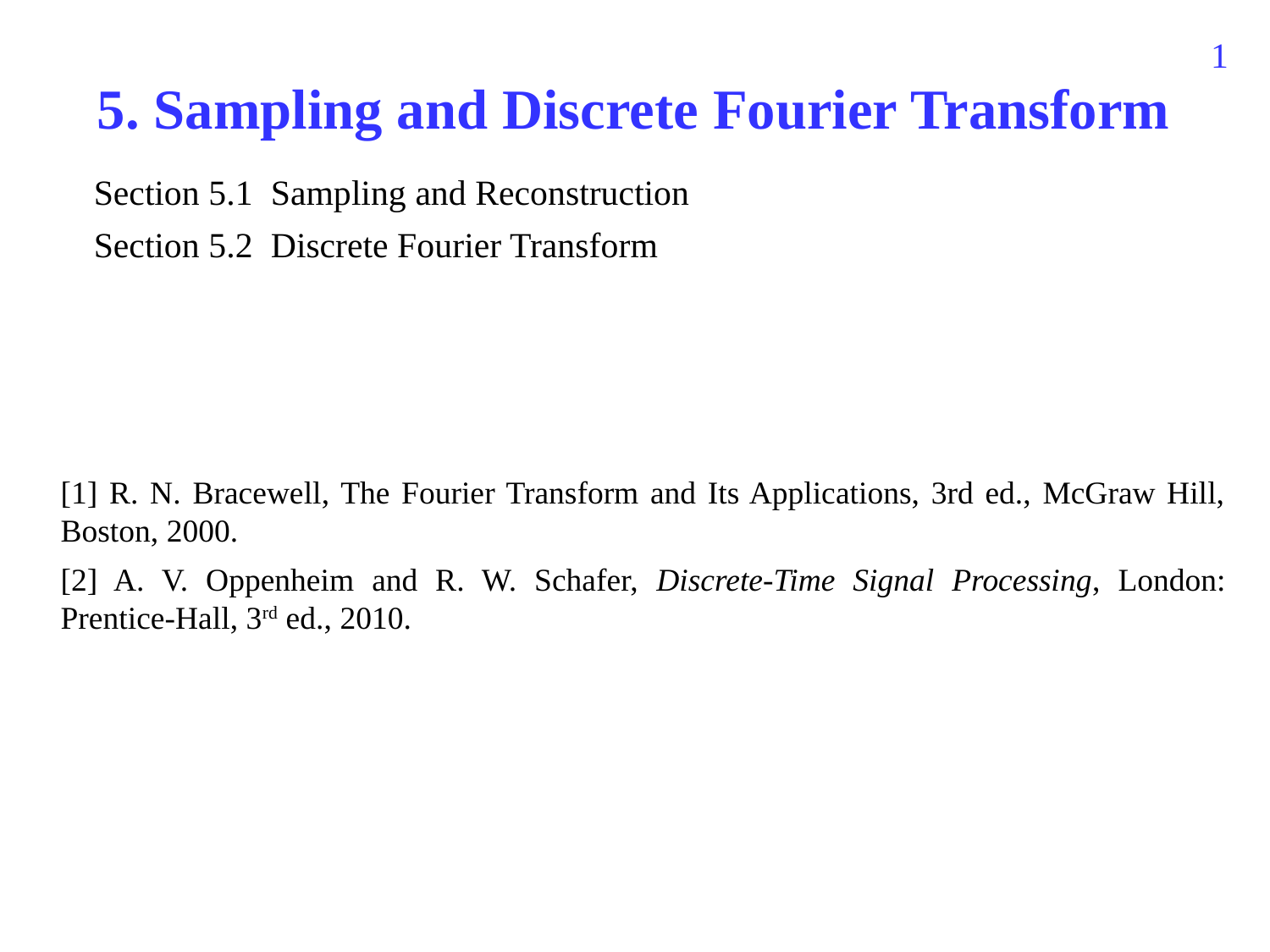

1
5. Sampling and Discrete Fourier Transform
Section 5.1  Sampling and Reconstruction
Section 5.2  Discrete Fourier Transform
[1] R. N. Bracewell, The Fourier Transform and Its Applications, 3rd ed., McGraw Hill, Boston, 2000.
[2] A. V. Oppenheim and R. W. Schafer, Discrete-Time Signal Processing, London: Prentice-Hall, 3rd ed., 2010.